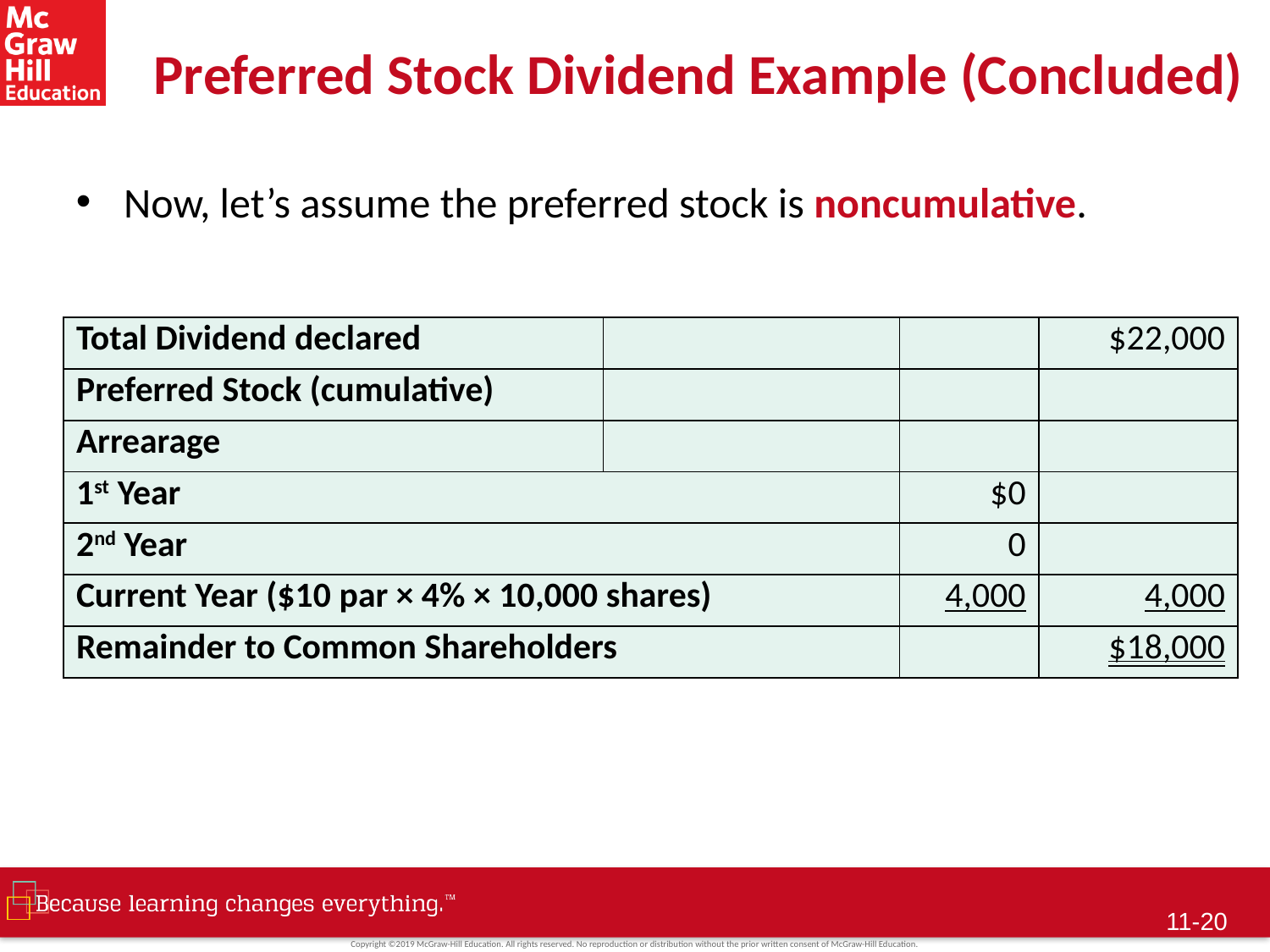

# Preferred Stock Dividend Example (Concluded)
Now, let’s assume the preferred stock is noncumulative.

| Total Dividend declared |  |  | $22,000 |
| --- | --- | --- | --- |
| Preferred Stock (cumulative) |  |  |  |
| Arrearage |  |  |  |
| 1st Year |  | $0 |  |
| 2nd Year |  | 0 |  |
| Current Year ($10 par × 4% × 10,000 shares) |  | 4,000 | 4,000 |
| Remainder to Common Shareholders |  |  | $18,000 |

11-20